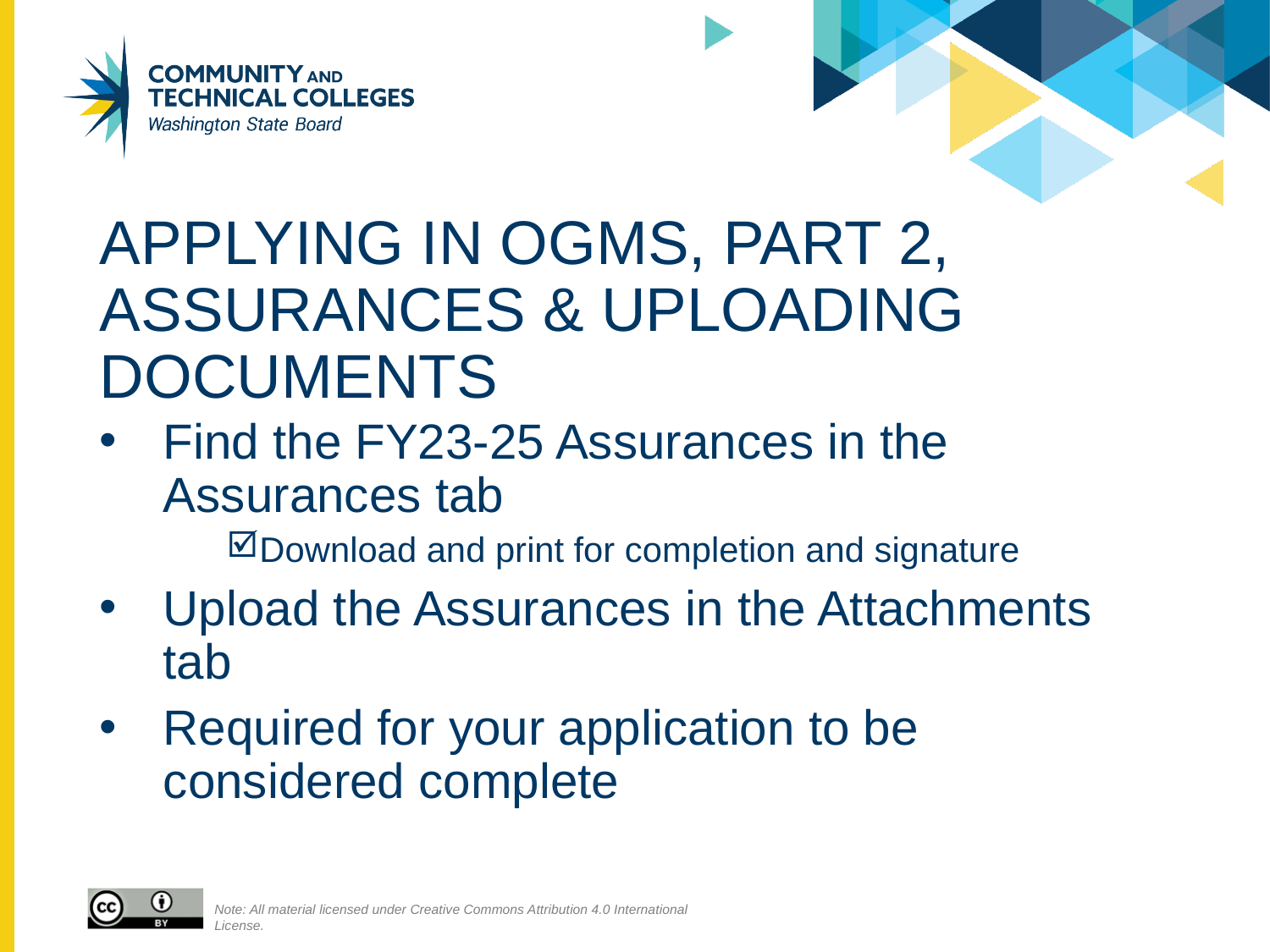

# Applying in ogms, ParT 2, Assurances & Uploading Documents
Find the FY23-25 Assurances in the Assurances tab
Download and print for completion and signature
Upload the Assurances in the Attachments tab
Required for your application to be considered complete